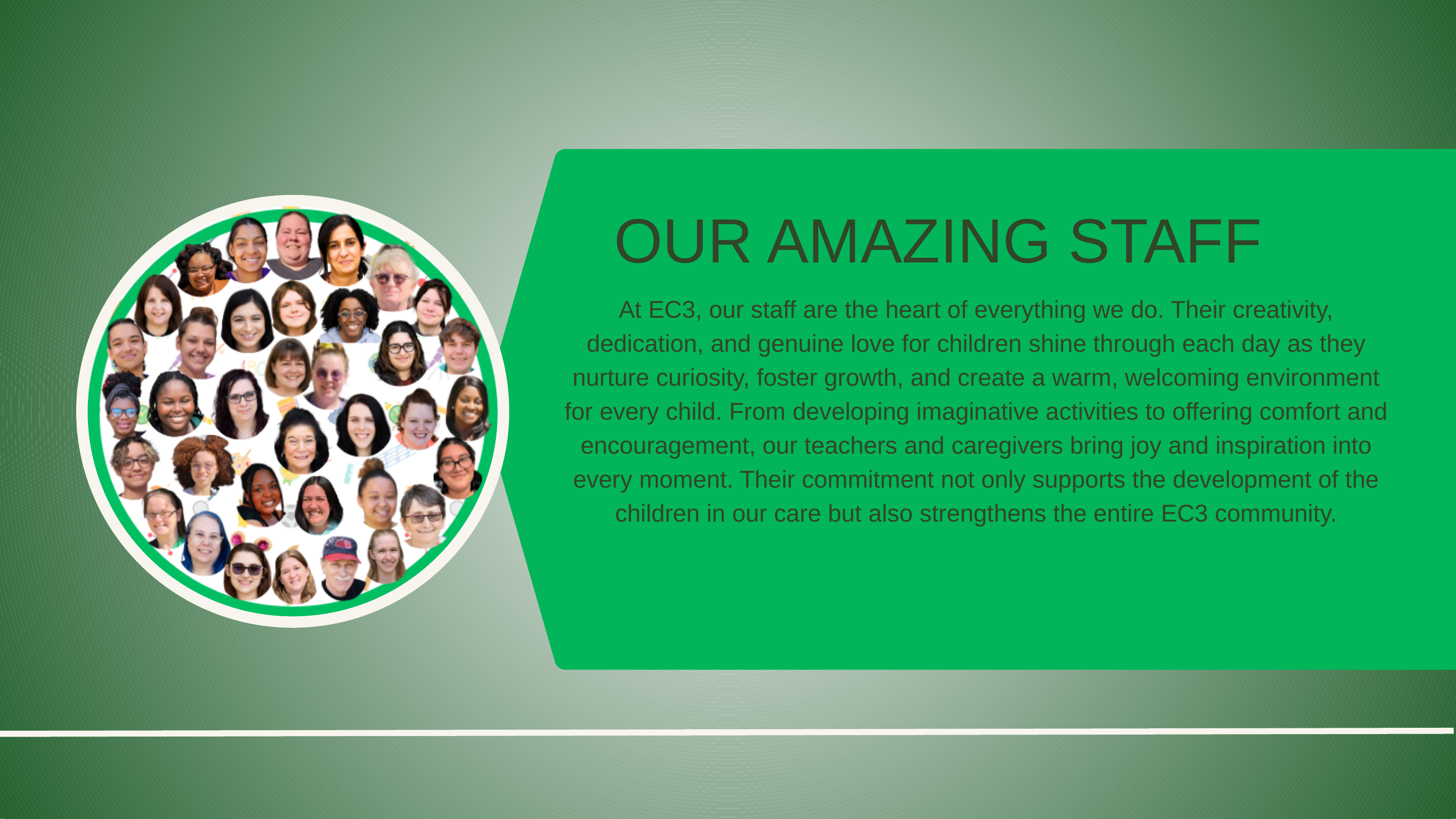

OUR AMAZING STAFF
At EC3, our staff are the heart of everything we do. Their creativity, dedication, and genuine love for children shine through each day as they nurture curiosity, foster growth, and create a warm, welcoming environment for every child. From developing imaginative activities to offering comfort and encouragement, our teachers and caregivers bring joy and inspiration into every moment. Their commitment not only supports the development of the children in our care but also strengthens the entire EC3 community.